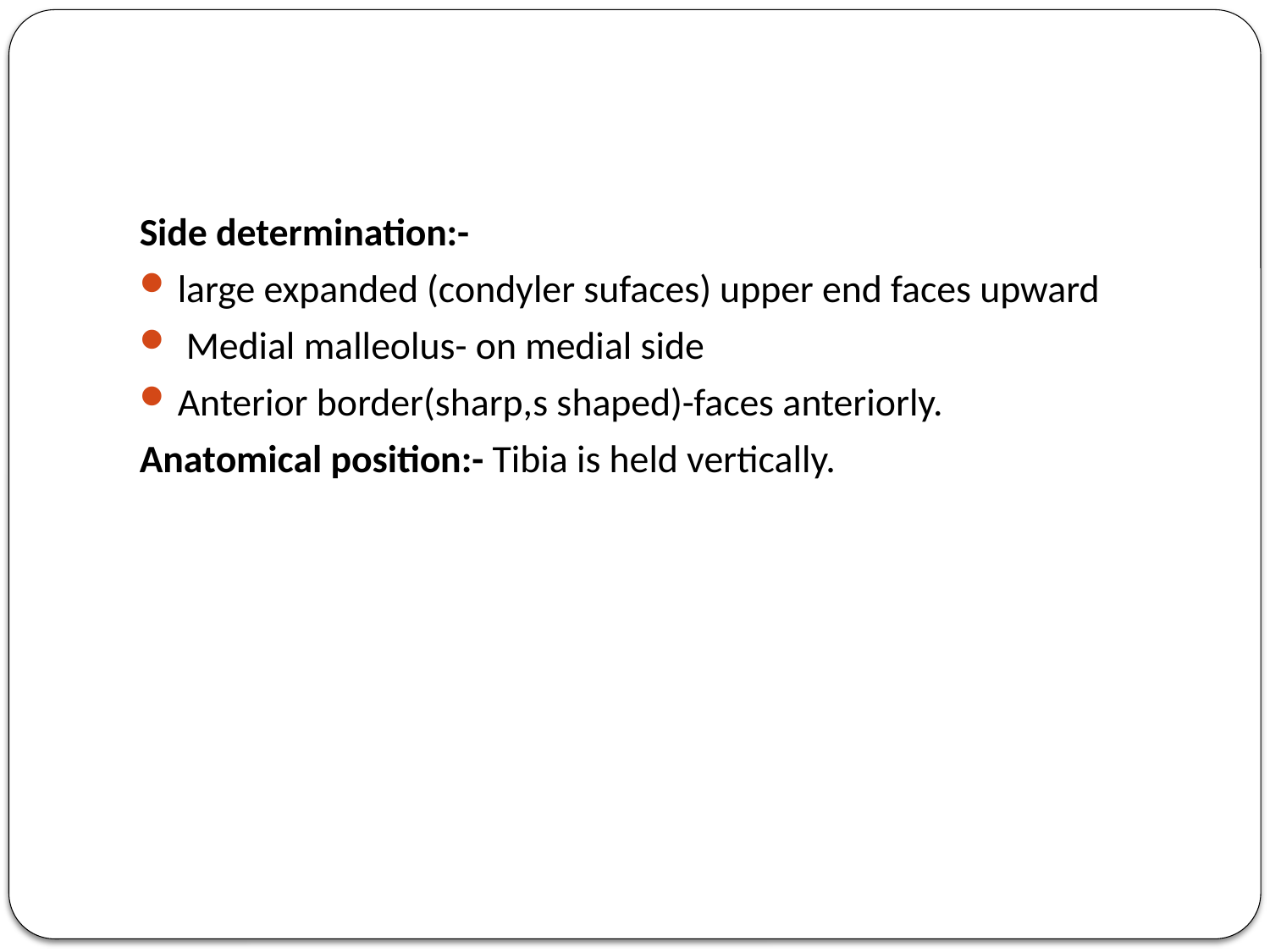

Side determination:-
large expanded (condyler sufaces) upper end faces upward
 Medial malleolus- on medial side
Anterior border(sharp,s shaped)-faces anteriorly.
Anatomical position:- Tibia is held vertically.